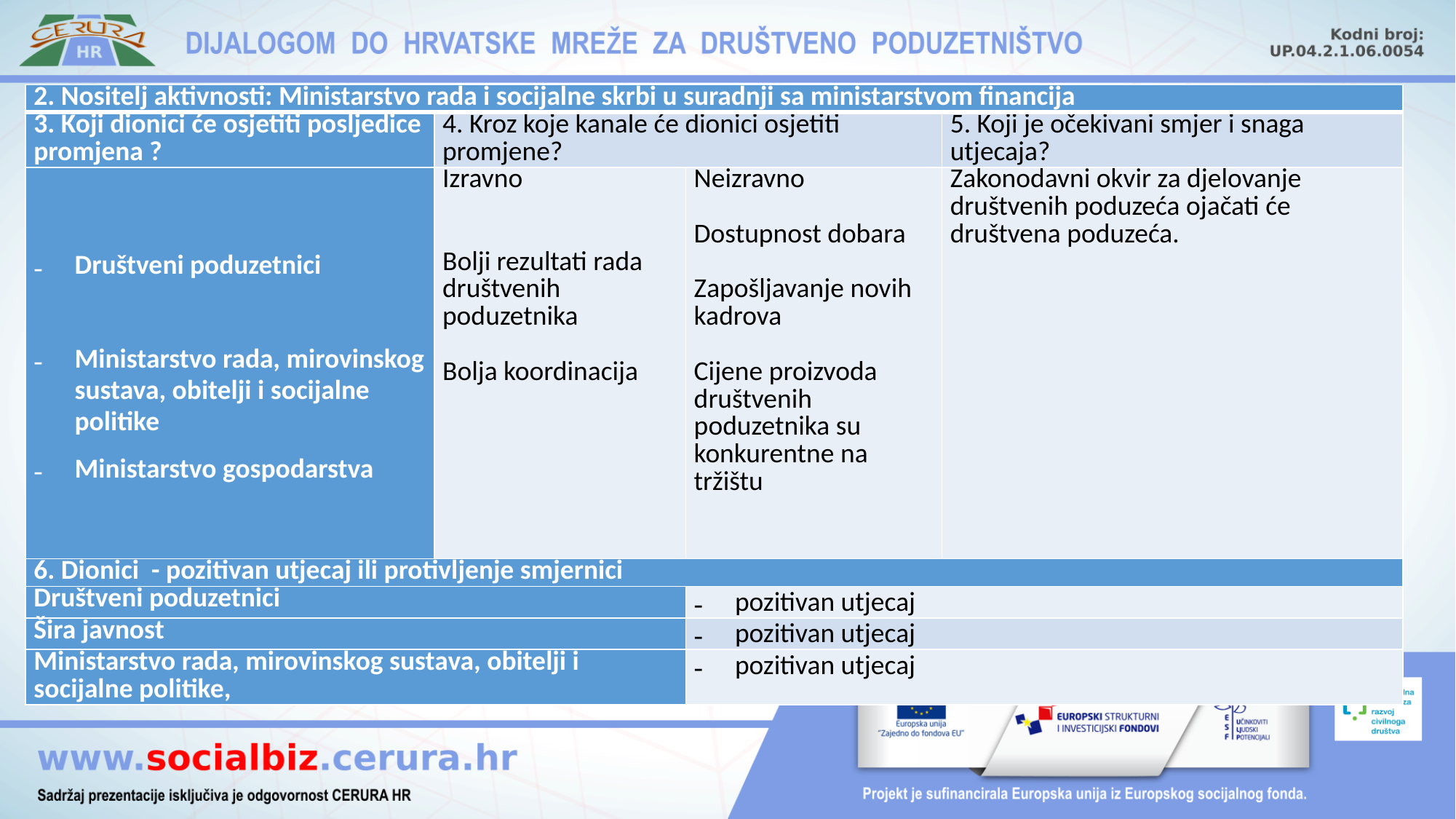

| 2. Nositelj aktivnosti: Ministarstvo rada i socijalne skrbi u suradnji sa ministarstvom financija |  |  |  |
| --- | --- | --- | --- |
| 3. Koji dionici će osjetiti posljedice promjena ? | 4. Kroz koje kanale će dionici osjetiti promjene? |  | 5. Koji je očekivani smjer i snaga utjecaja? |
| Društveni poduzetnici   Ministarstvo rada, mirovinskog sustava, obitelji i socijalne politike Ministarstvo gospodarstva | Izravno     Bolji rezultati rada društvenih poduzetnika   Bolja koordinacija | Neizravno   Dostupnost dobara   Zapošljavanje novih kadrova   Cijene proizvoda društvenih poduzetnika su konkurentne na tržištu | Zakonodavni okvir za djelovanje društvenih poduzeća ojačati će društvena poduzeća. |
| 6. Dionici - pozitivan utjecaj ili protivljenje smjernici |  |  |  |
| Društveni poduzetnici |  | pozitivan utjecaj |  |
| Šira javnost |  | pozitivan utjecaj |  |
| Ministarstvo rada, mirovinskog sustava, obitelji i socijalne politike, |  | pozitivan utjecaj |  |